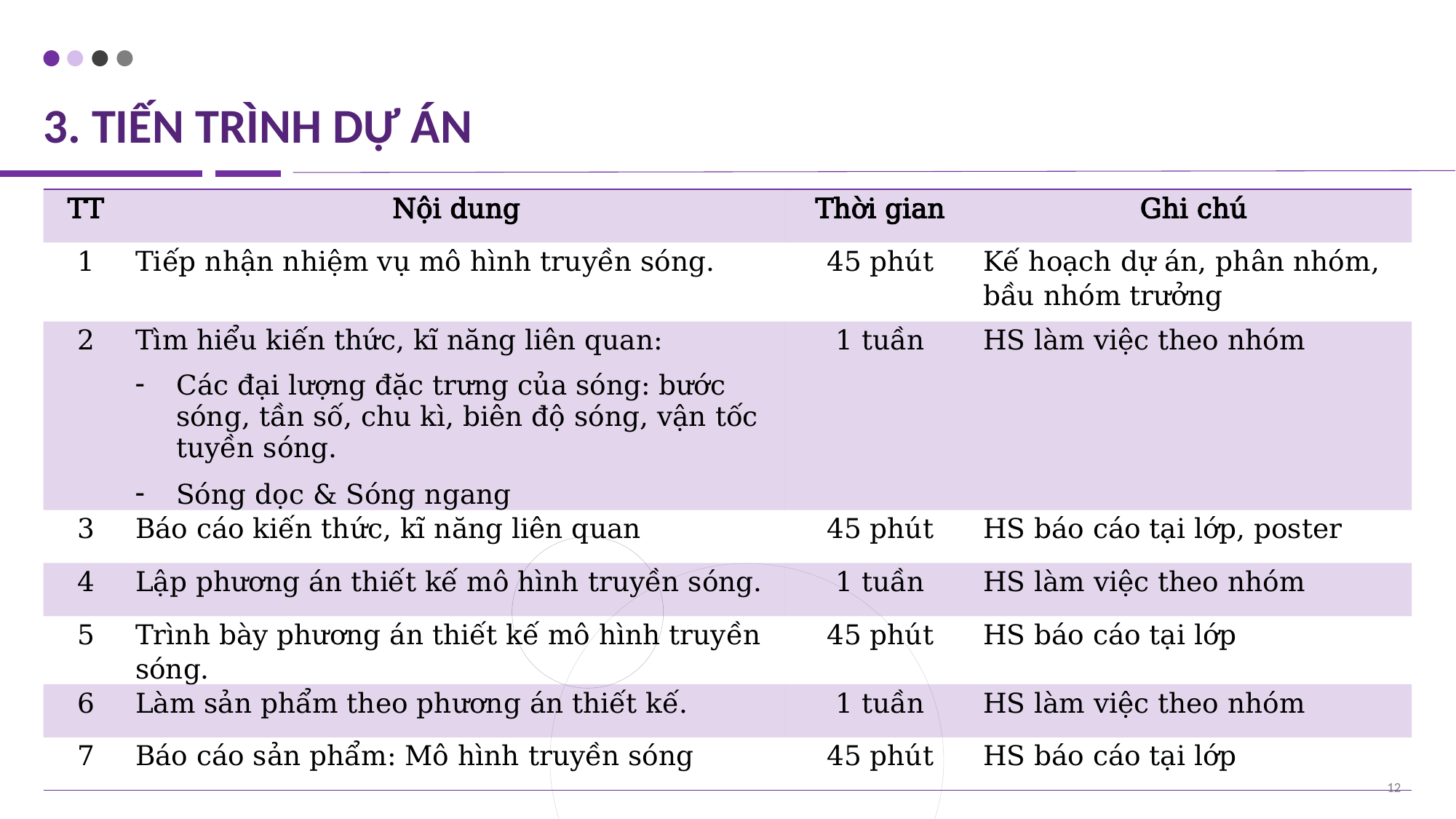

# 3. TIẾN TRÌNH DỰ ÁN
| TT | Nội dung | Thời gian | Ghi chú |
| --- | --- | --- | --- |
| 1 | Tiếp nhận nhiệm vụ mô hình truyền sóng. | 45 phút | Kế hoạch dự án, phân nhóm, bầu nhóm trưởng |
| 2 | Tìm hiểu kiến thức, kĩ năng liên quan: Các đại lượng đặc trưng của sóng: bước sóng, tần số, chu kì, biên độ sóng, vận tốc tuyền sóng. Sóng dọc & Sóng ngang | 1 tuần | HS làm việc theo nhóm |
| 3 | Báo cáo kiến thức, kĩ năng liên quan | 45 phút | HS báo cáo tại lớp, poster |
| 4 | Lập phương án thiết kế mô hình truyền sóng. | 1 tuần | HS làm việc theo nhóm |
| 5 | Trình bày phương án thiết kế mô hình truyền sóng. | 45 phút | HS báo cáo tại lớp |
| 6 | Làm sản phẩm theo phương án thiết kế. | 1 tuần | HS làm việc theo nhóm |
| 7 | Báo cáo sản phẩm: Mô hình truyền sóng | 45 phút | HS báo cáo tại lớp |
12